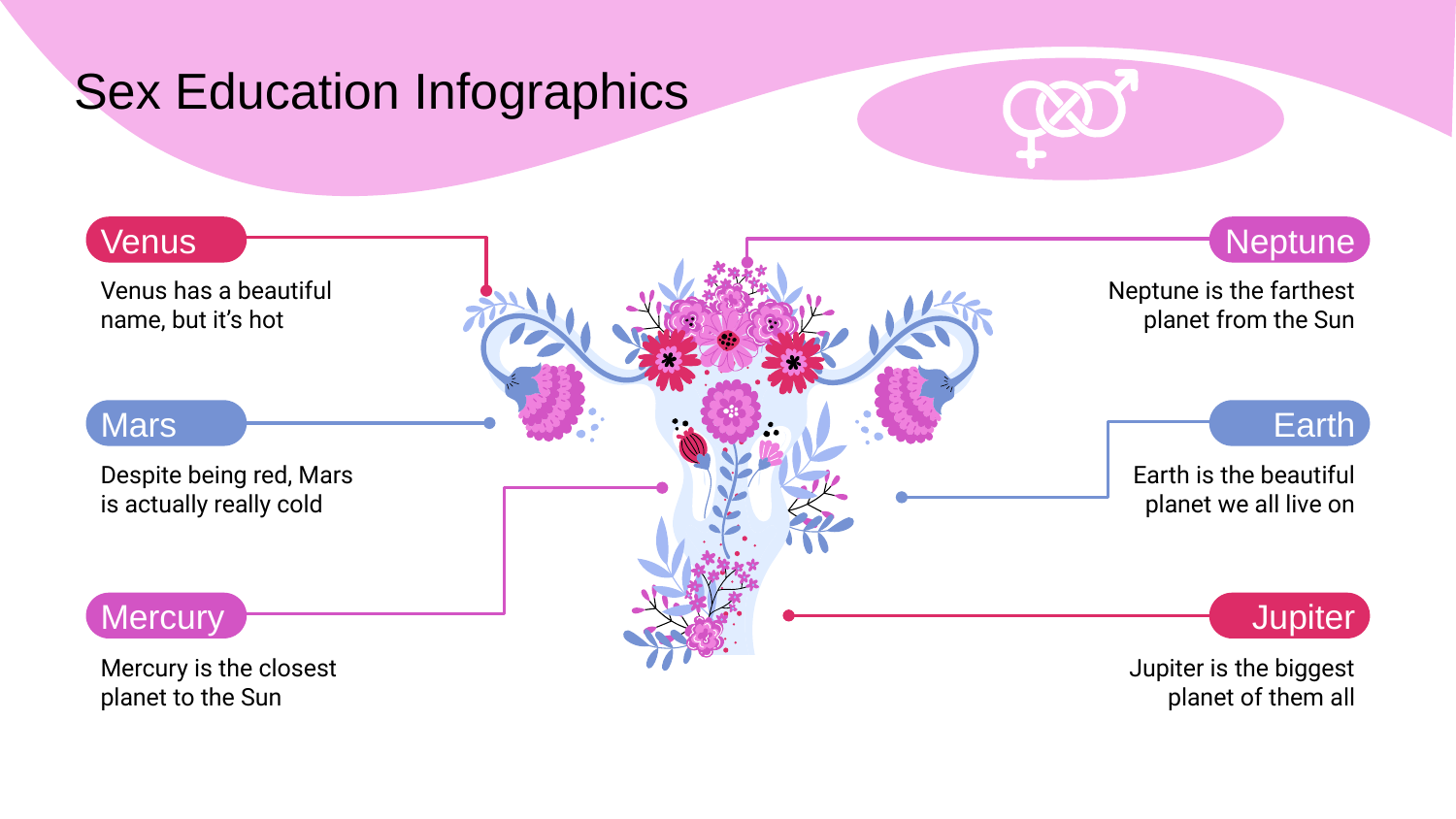

# Sex Education Infographics

Venus
Venus has a beautiful name, but it’s hot

Neptune
Neptune is the farthest planet from the Sun

Mars
Despite being red, Mars is actually really cold

Earth
Earth is the beautiful planet we all live on

Mercury
Mercury is the closest planet to the Sun

Jupiter
Jupiter is the biggest planet of them all